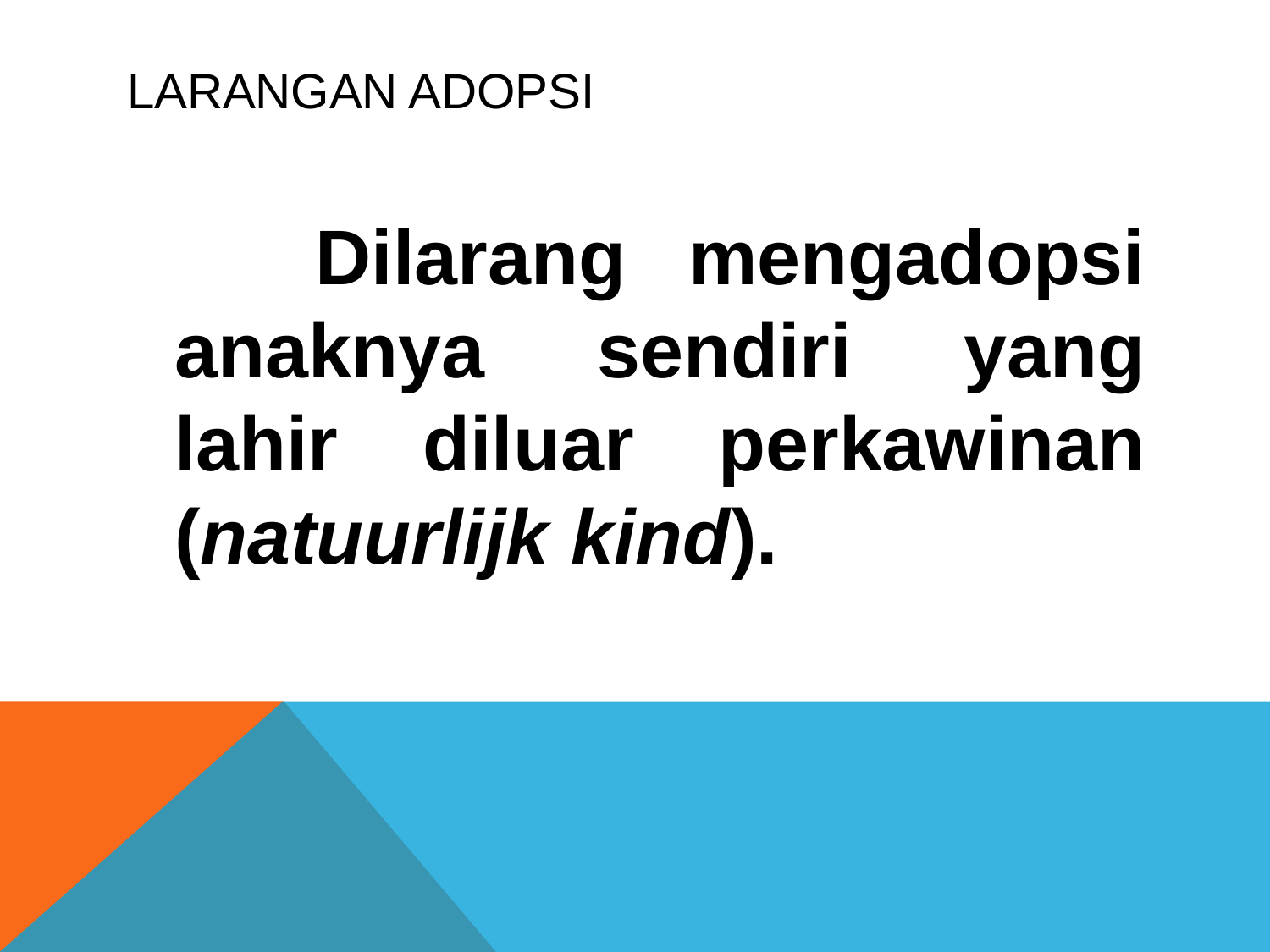

# Larangan adopsi

   Dilarang mengadopsi anaknya sendiri yang lahir diluar perkawinan (natuurlijk kind).